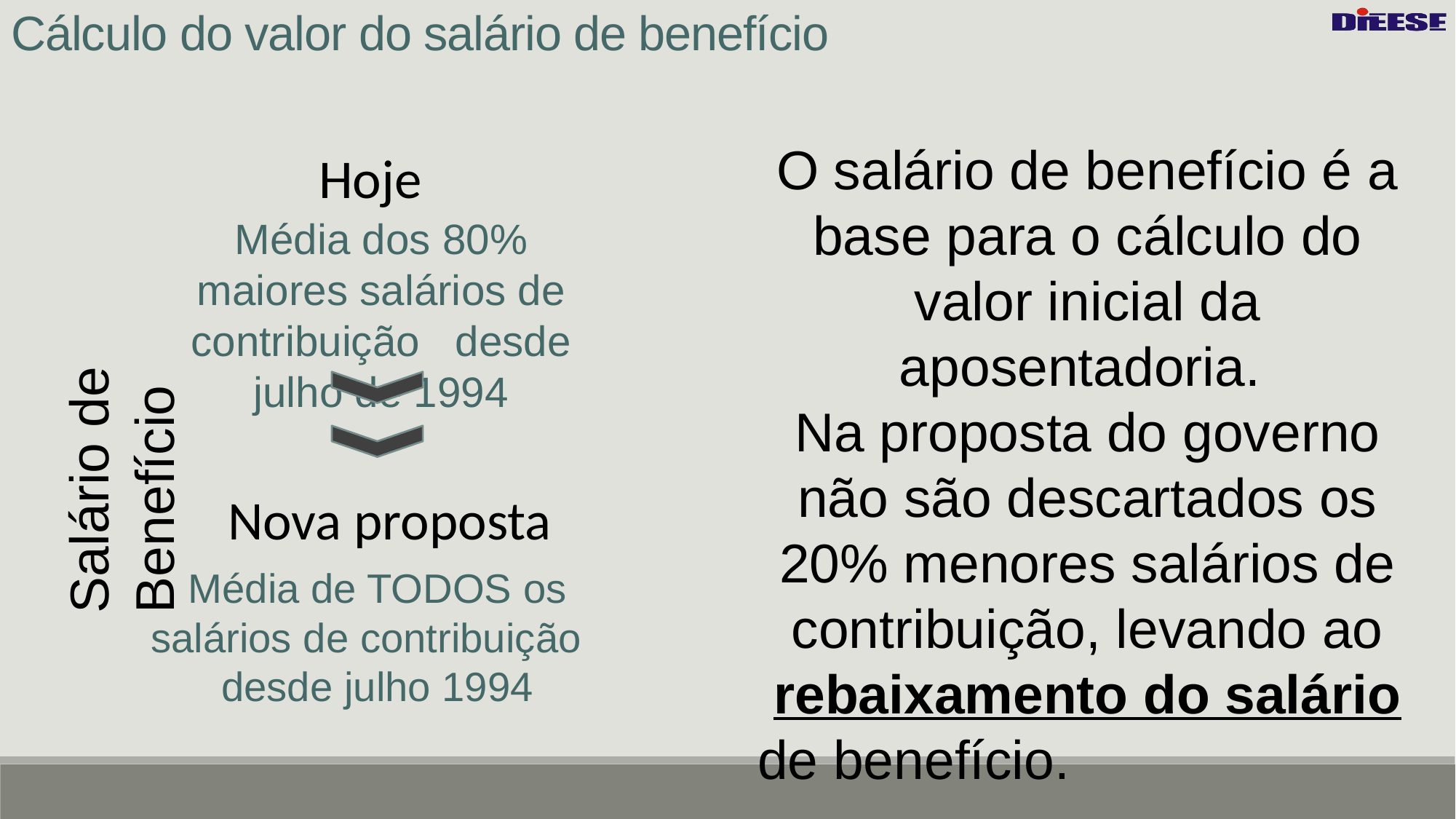

Cálculo do valor do salário de benefício
Salário de Benefício
O salário de benefício é a base para o cálculo do valor inicial da aposentadoria.
Na proposta do governo não são descartados os 20% menores salários de contribuição, levando ao rebaixamento do salário de benefício.
Hoje
Média dos 80% maiores salários de contribuição   desde julho de 1994

Nova proposta
Média de TODOS os salários de contribuição   desde julho 1994